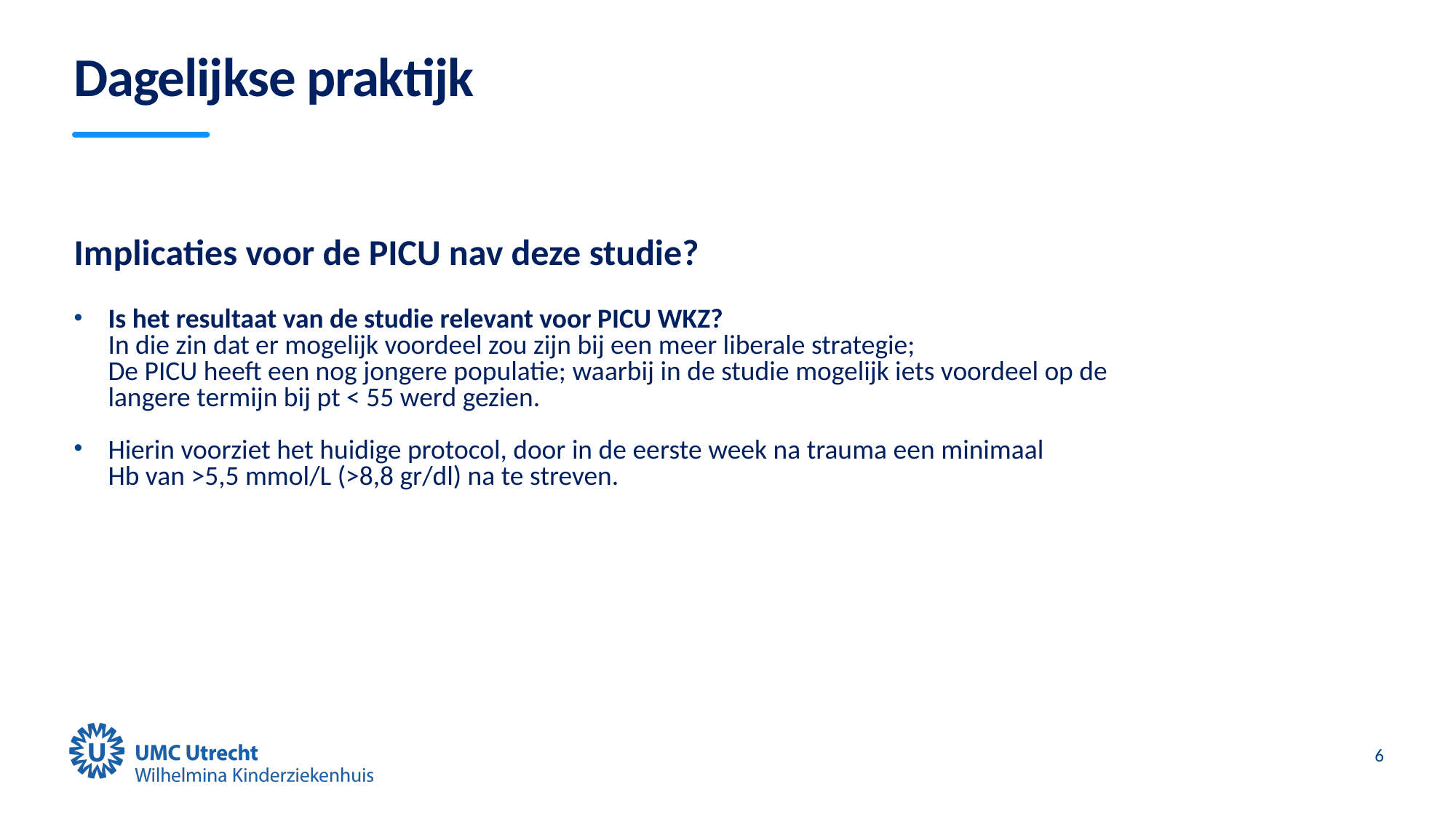

# Dagelijkse praktijk

Implicaties voor de PICU nav deze studie?
Is het resultaat van de studie relevant voor PICU WKZ?
In die zin dat er mogelijk voordeel zou zijn bij een meer liberale strategie;
De PICU heeft een nog jongere populatie; waarbij in de studie mogelijk iets voordeel op de
langere termijn bij pt < 55 werd gezien.
Hierin voorziet het huidige protocol, door in de eerste week na trauma een minimaal
Hb van >5,5 mmol/L (>8,8 gr/dl) na te streven.
6